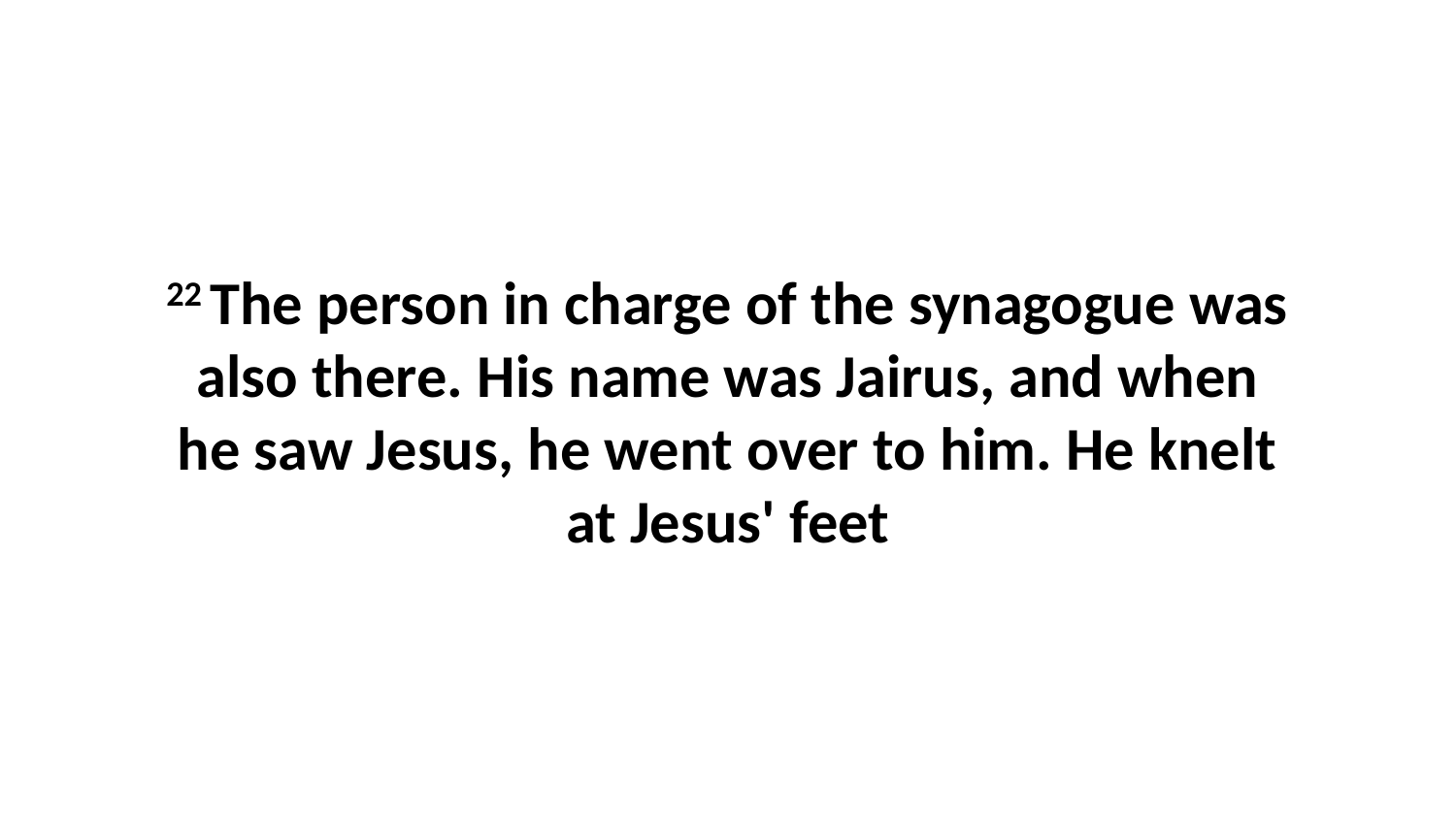

22 The person in charge of the synagogue was also there. His name was Jairus, and when he saw Jesus, he went over to him. He knelt at Jesus' feet